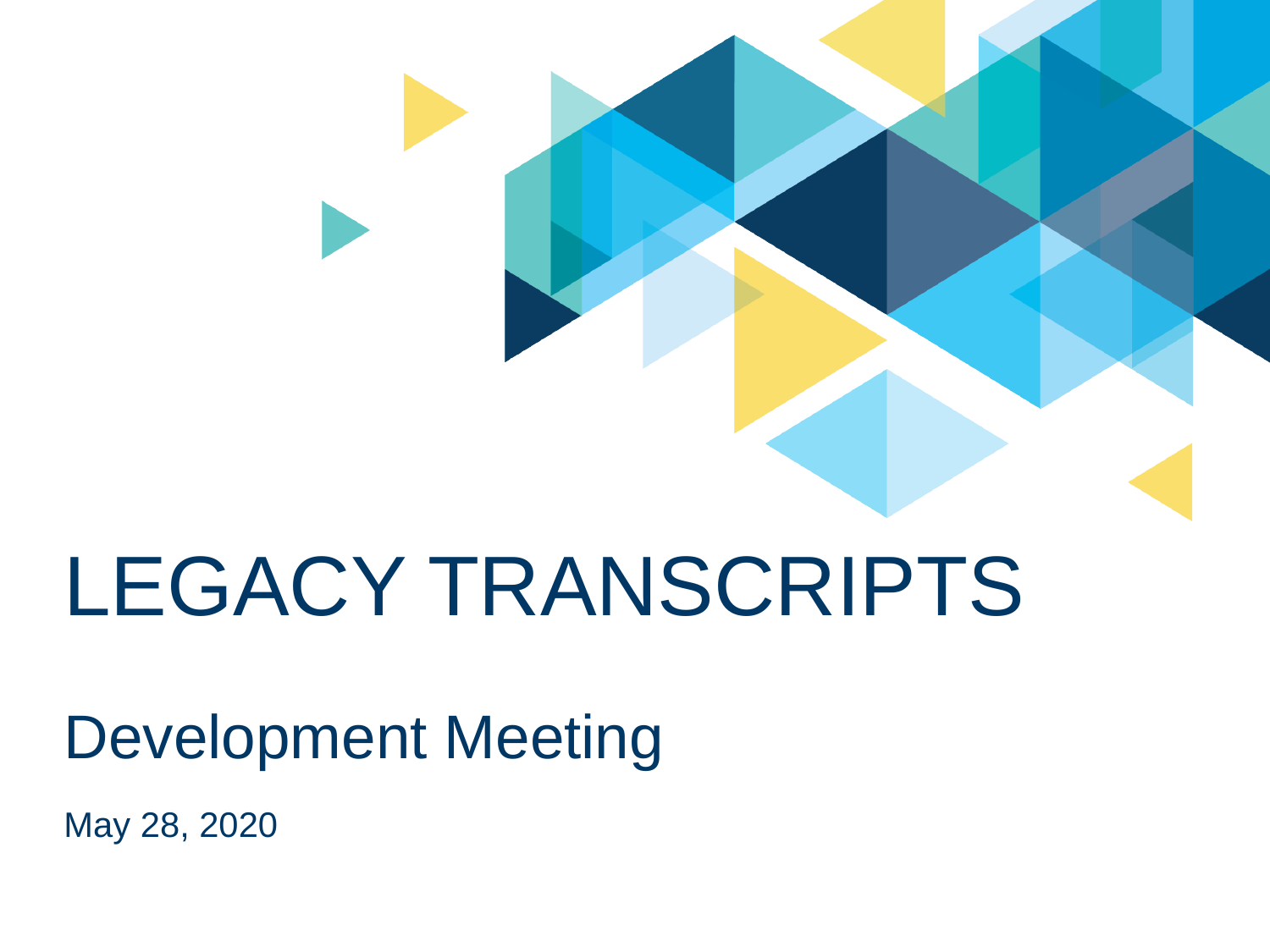

# Legacy transcripts
Development Meeting
May 28, 2020